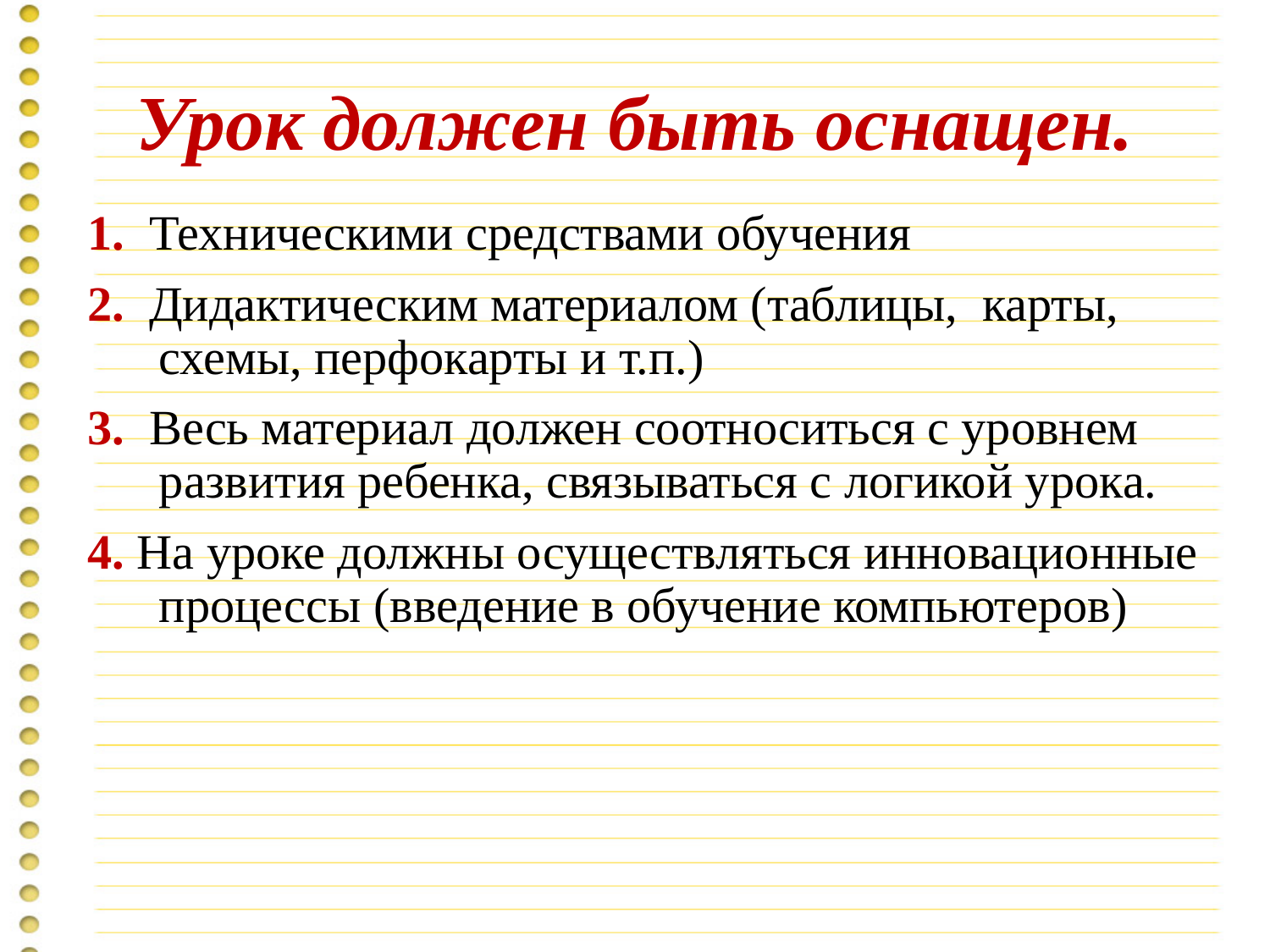

# Урок должен быть оснащен.
1.  Техническими средствами обучения
2.  Дидактическим материалом (таблицы,  карты, схемы, перфокарты и т.п.)
3.  Весь материал должен соотноситься с уровнем развития ребенка, связываться с логикой урока.
4. На уроке должны осуществляться инновационные процессы (введение в обучение компьютеров)